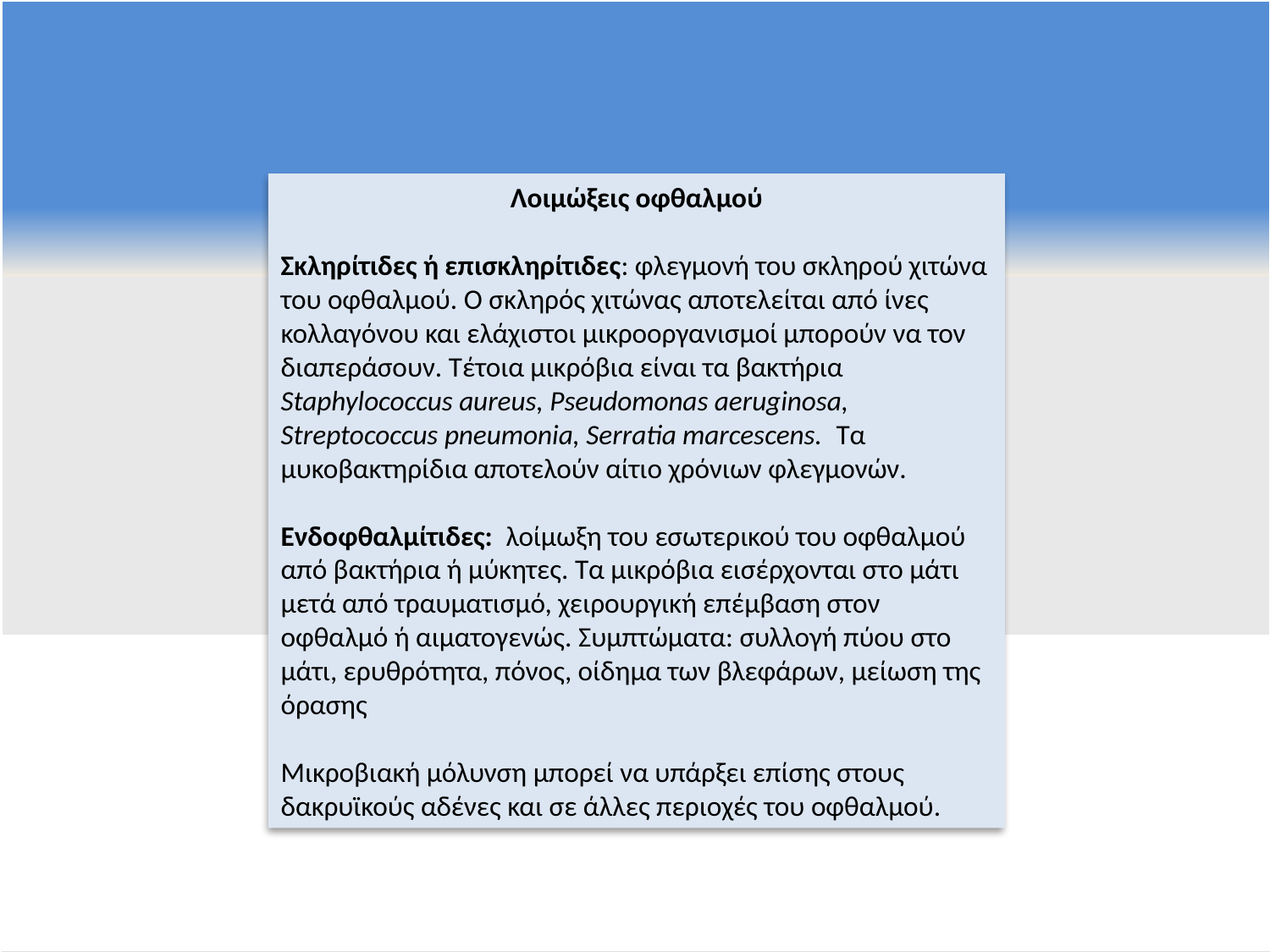

Λοιμώξεις οφθαλμού

Σκληρίτιδες ή επισκληρίτιδες: φλεγμονή του σκληρού χιτώνα του οφθαλμού. Ο σκληρός χιτώνας αποτελείται από ίνες κολλαγόνου και ελάχιστοι μικροοργανισμοί μπορούν να τον διαπεράσουν. Τέτοια μικρόβια είναι τα βακτήρια Staphylococcus aureus, Pseudomonas aeruginosa, Streptococcus pneumonia, Serratia marcescens.  Τα μυκοβακτηρίδια αποτελούν αίτιο χρόνιων φλεγμονών.

Ενδοφθαλμίτιδες:  λοίμωξη του εσωτερικού του οφθαλμού από βακτήρια ή μύκητες. Τα μικρόβια εισέρχονται στο μάτι μετά από τραυματισμό, χειρουργική επέμβαση στον οφθαλμό ή αιματογενώς. Συμπτώματα: συλλογή πύου στο μάτι, ερυθρότητα, πόνος, οίδημα των βλεφάρων, μείωση της όρασης

Μικροβιακή μόλυνση μπορεί να υπάρξει επίσης στους δακρυϊκούς αδένες και σε άλλες περιοχές του οφθαλμού.